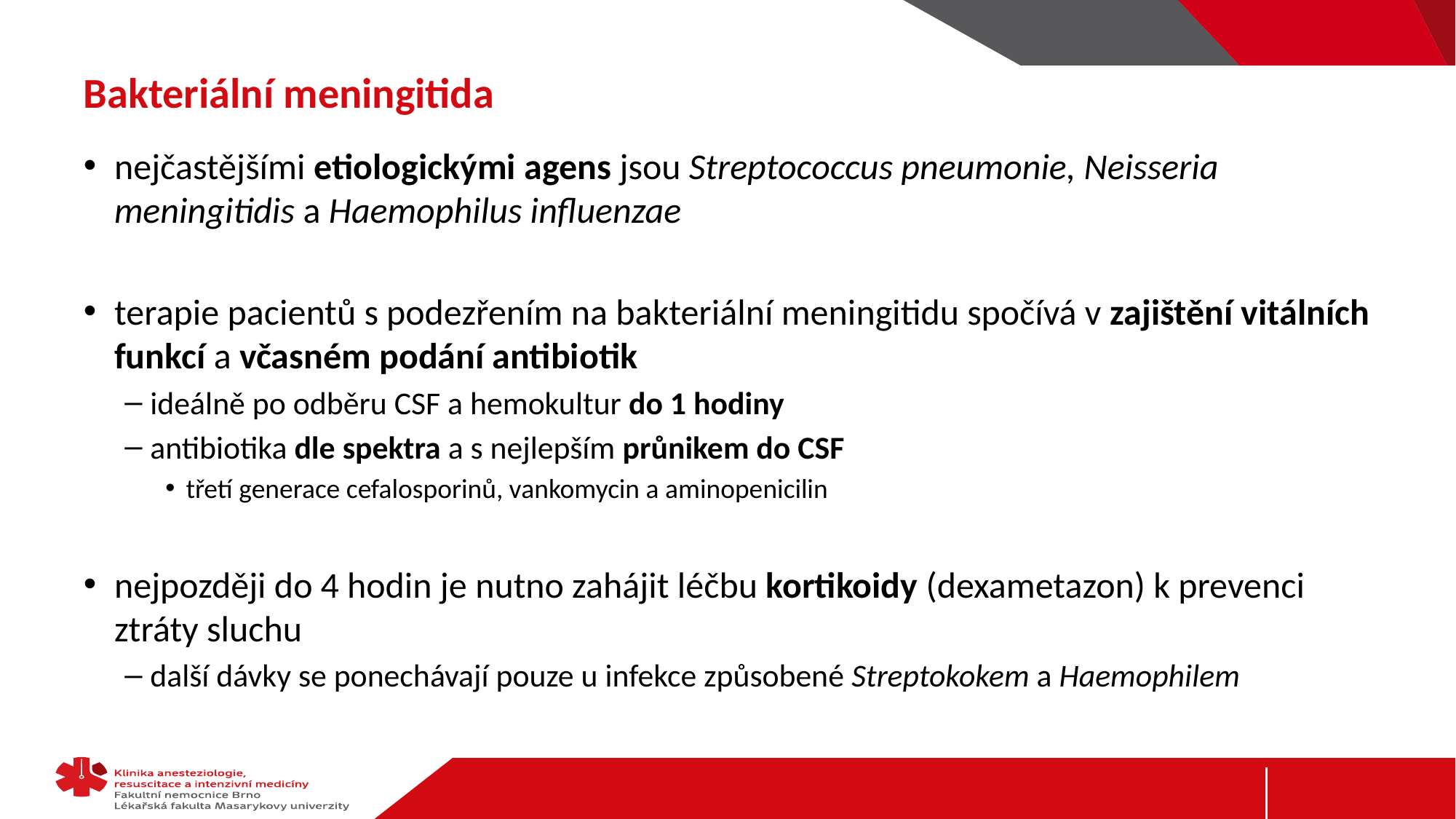

# Bakteriální meningitida

nejčastějšími etiologickými agens jsou Streptococcus pneumonie, Neisseria meningitidis a Haemophilus influenzae

terapie pacientů s podezřením na bakteriální meningitidu spočívá v zajištění vitálních funkcí a včasném podání antibiotik
ideálně po odběru CSF a hemokultur do 1 hodiny
antibiotika dle spektra a s nejlepším průnikem do CSF
třetí generace cefalosporinů, vankomycin a aminopenicilin

nejpozději do 4 hodin je nutno zahájit léčbu kortikoidy (dexametazon) k prevenci ztráty sluchu
další dávky se ponechávají pouze u infekce způsobené Streptokokem a Haemophilem